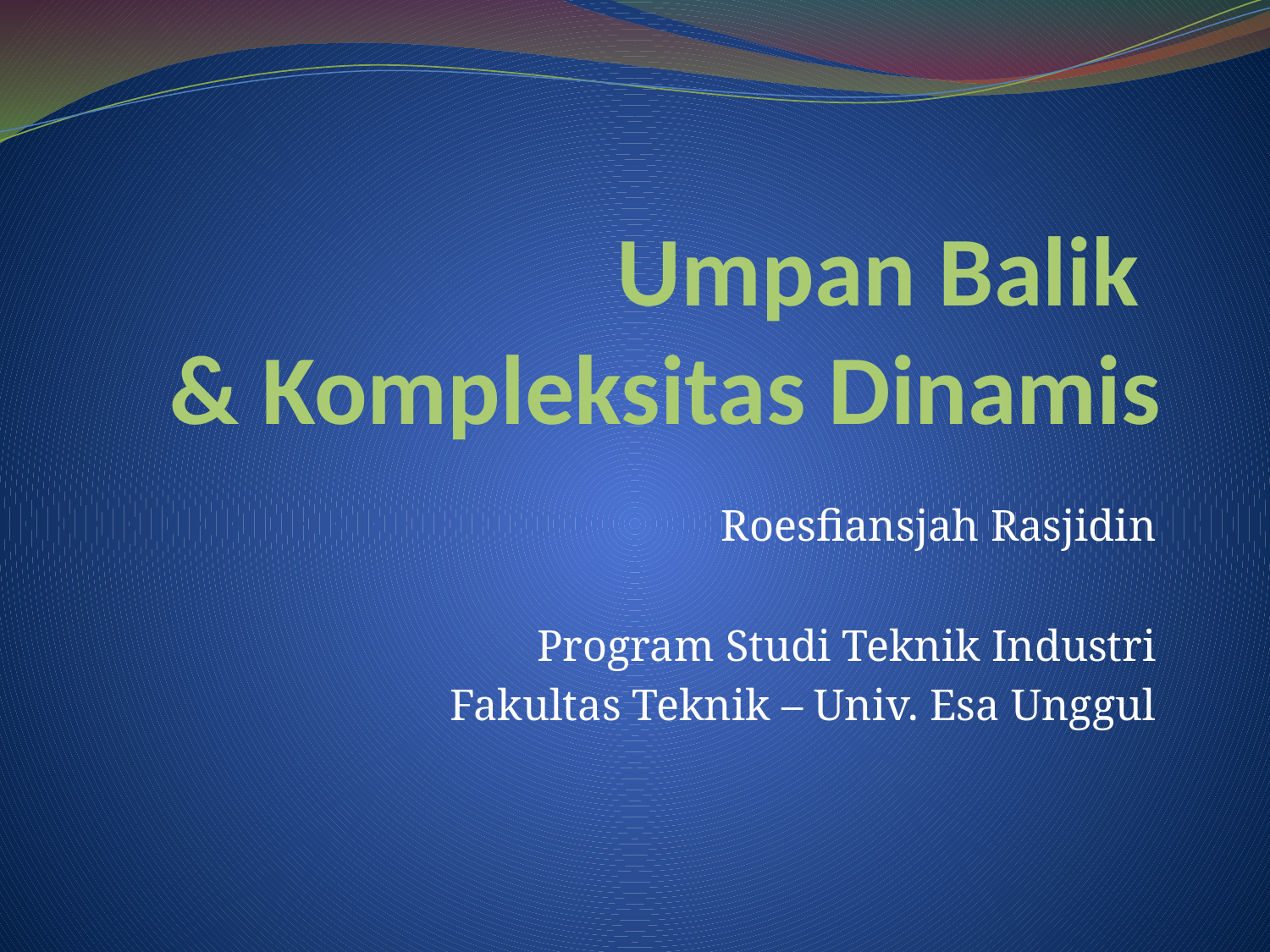

# Umpan Balik & Kompleksitas Dinamis
Roesfiansjah Rasjidin

Program Studi Teknik Industri
Fakultas Teknik – Univ. Esa Unggul